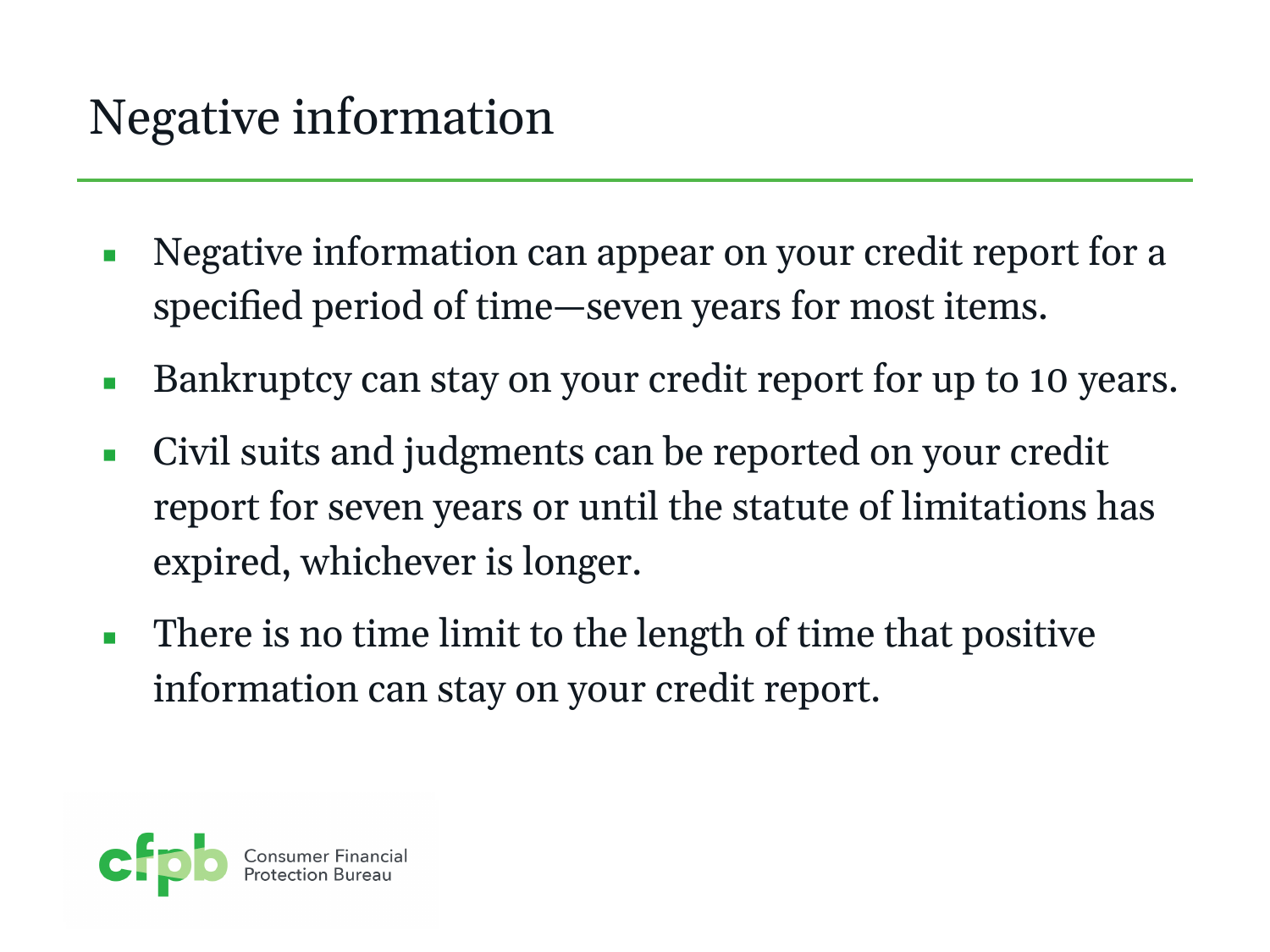

# Negative information
Negative information can appear on your credit report for a specified period of time—seven years for most items.
Bankruptcy can stay on your credit report for up to 10 years.
Civil suits and judgments can be reported on your credit report for seven years or until the statute of limitations has expired, whichever is longer.
There is no time limit to the length of time that positive information can stay on your credit report.